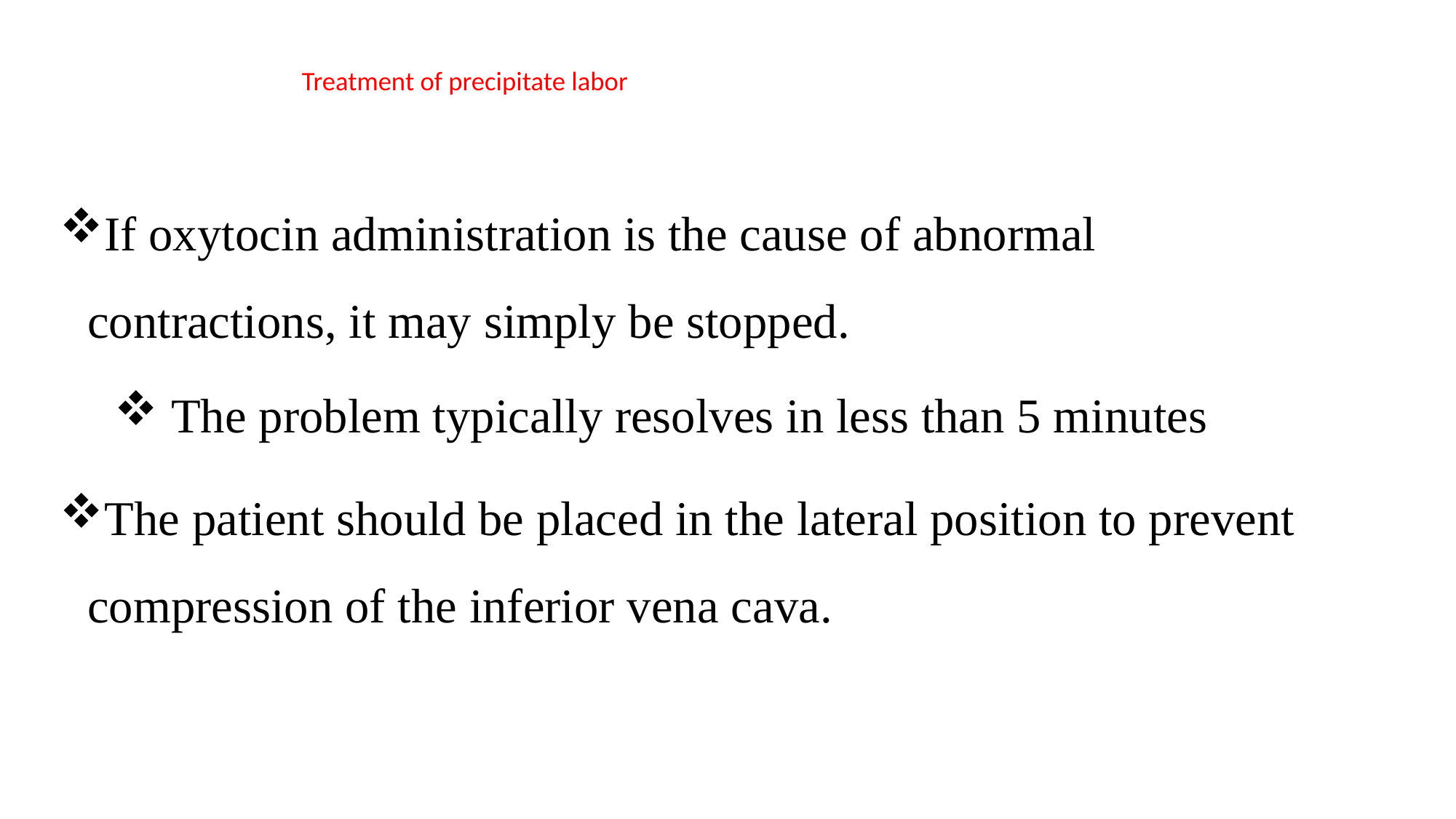

# Treatment of precipitate labor

If oxytocin administration is the cause of abnormal contractions, it may simply be stopped.
 The problem typically resolves in less than 5 minutes
The patient should be placed in the lateral position to prevent compression of the inferior vena cava.

32